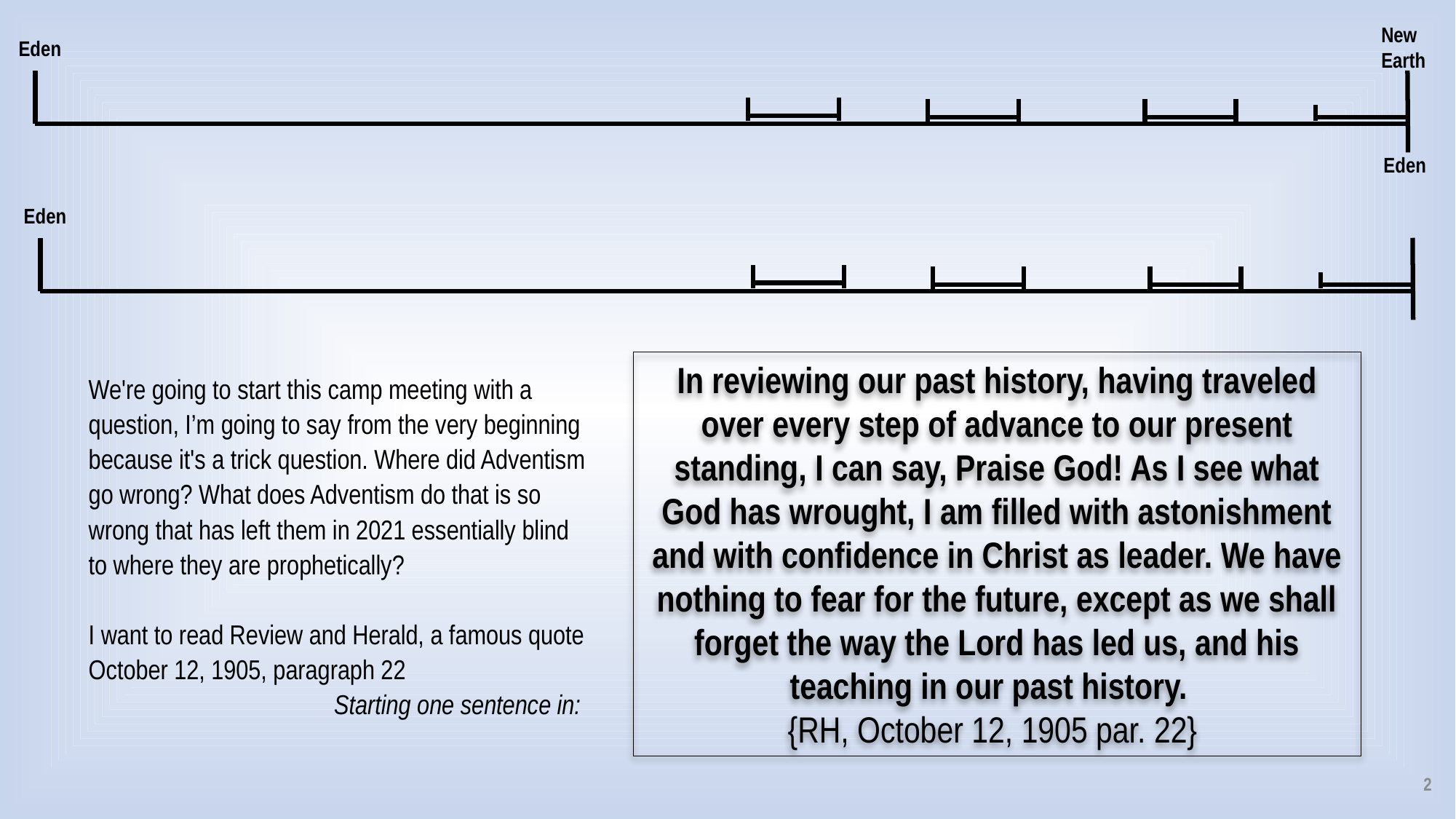

New Earth
Eden
Eden
Eden
In reviewing our past history, having traveled over every step of advance to our present standing, I can say, Praise God! As I see what God has wrought, I am filled with astonishment and with confidence in Christ as leader. We have nothing to fear for the future, except as we shall forget the way the Lord has led us, and his teaching in our past history.
{RH, October 12, 1905 par. 22}
We're going to start this camp meeting with a question, I’m going to say from the very beginning because it's a trick question. Where did Adventism go wrong? What does Adventism do that is so wrong that has left them in 2021 essentially blind to where they are prophetically?

I want to read Review and Herald, a famous quote October 12, 1905, paragraph 22
Starting one sentence in:
2